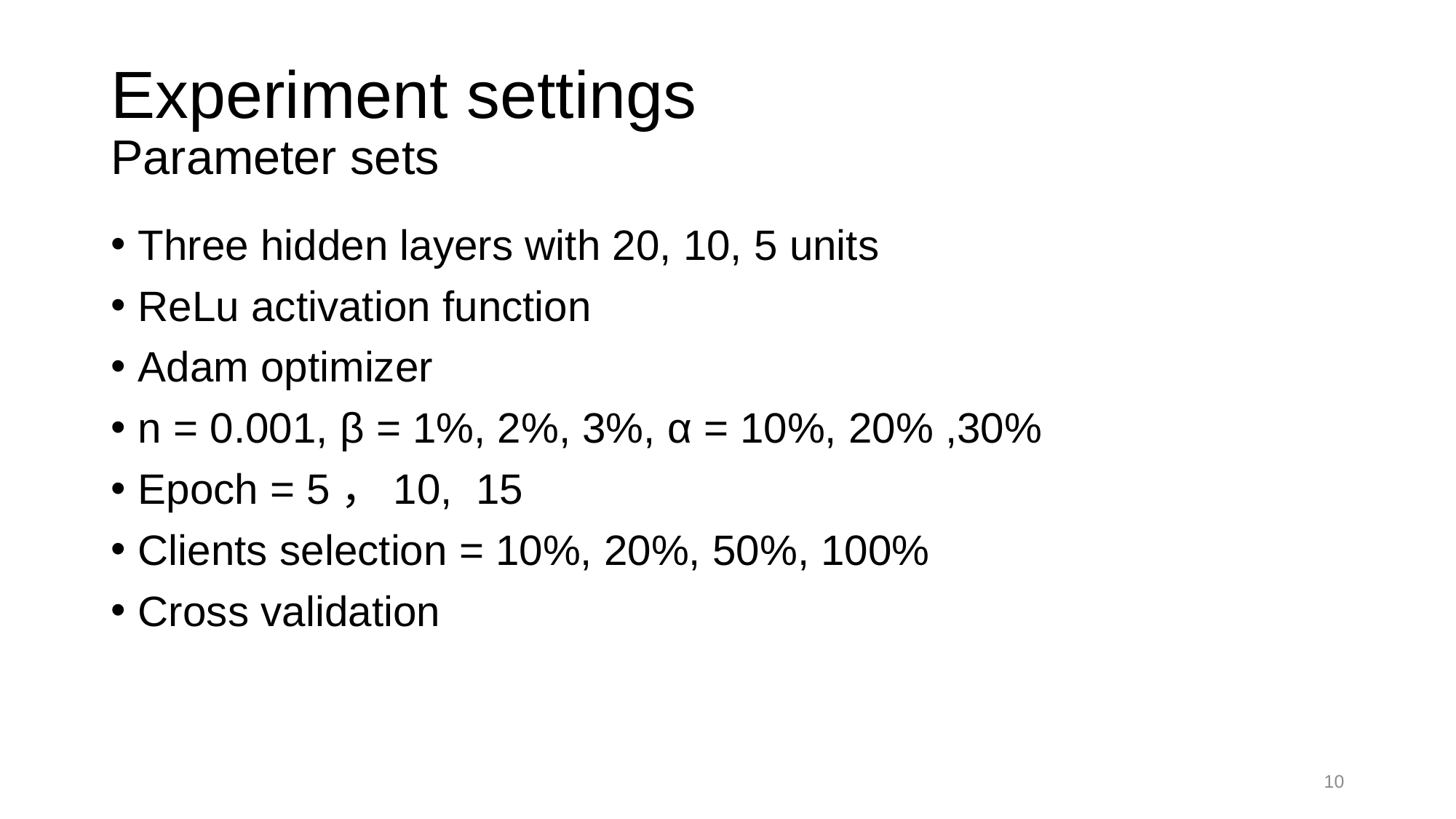

# Experiment settings Parameter sets
Three hidden layers with 20, 10, 5 units
ReLu activation function
Adam optimizer
n = 0.001, β = 1%, 2%, 3%, α = 10%, 20% ,30%
Epoch = 5，10,  15
Clients selection = 10%, 20%, 50%, 100%
Cross validation
10